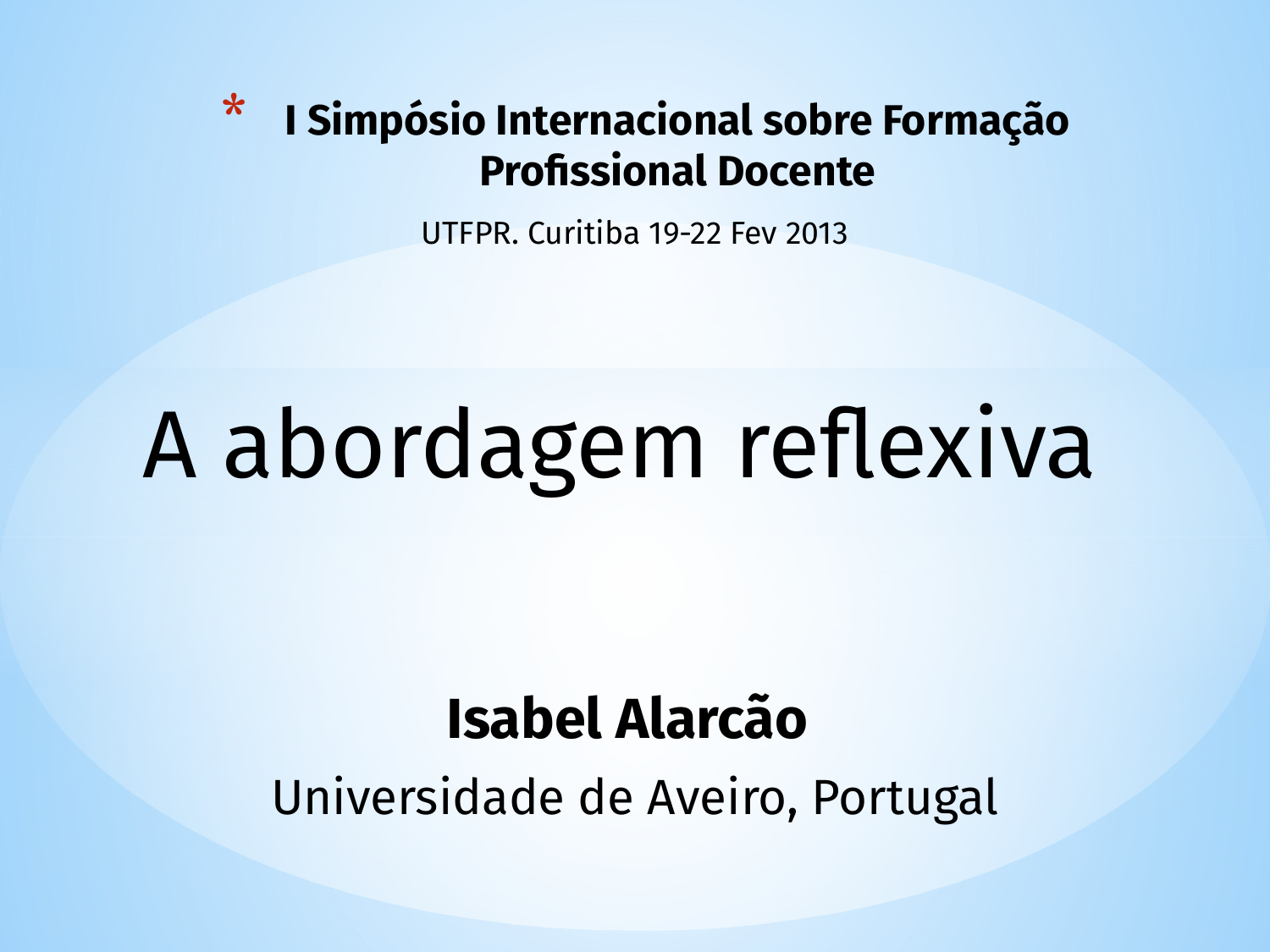

# I Simpósio Internacional sobre Formação Profissional Docente
UTFPR. Curitiba 19-22 Fev 2013
A abordagem reflexiva
Isabel Alarcão
Universidade de Aveiro, Portugal